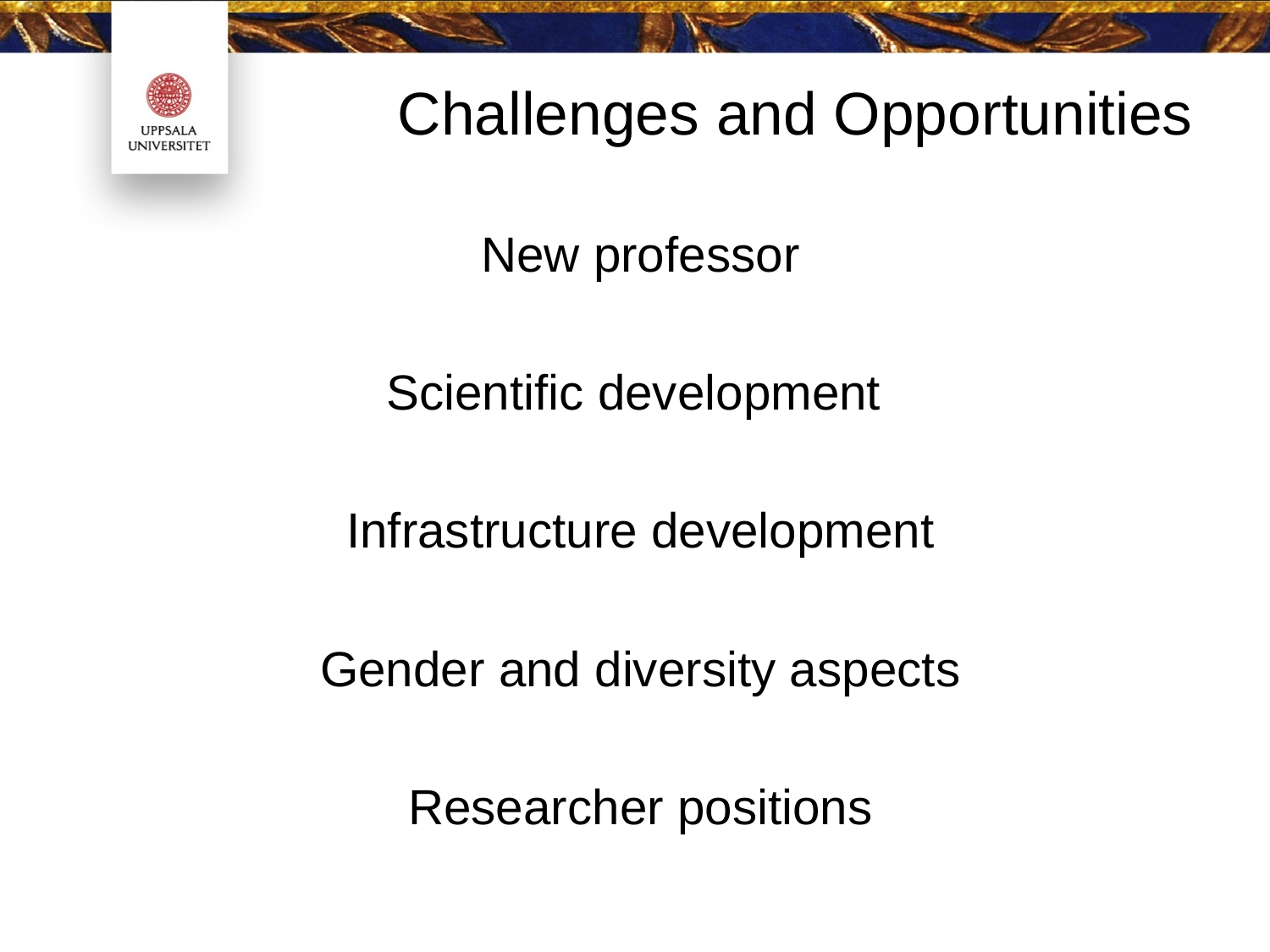

# Challenges and Opportunities
New professor

Scientific development

Infrastructure development

Gender and diversity aspects

Researcher positions